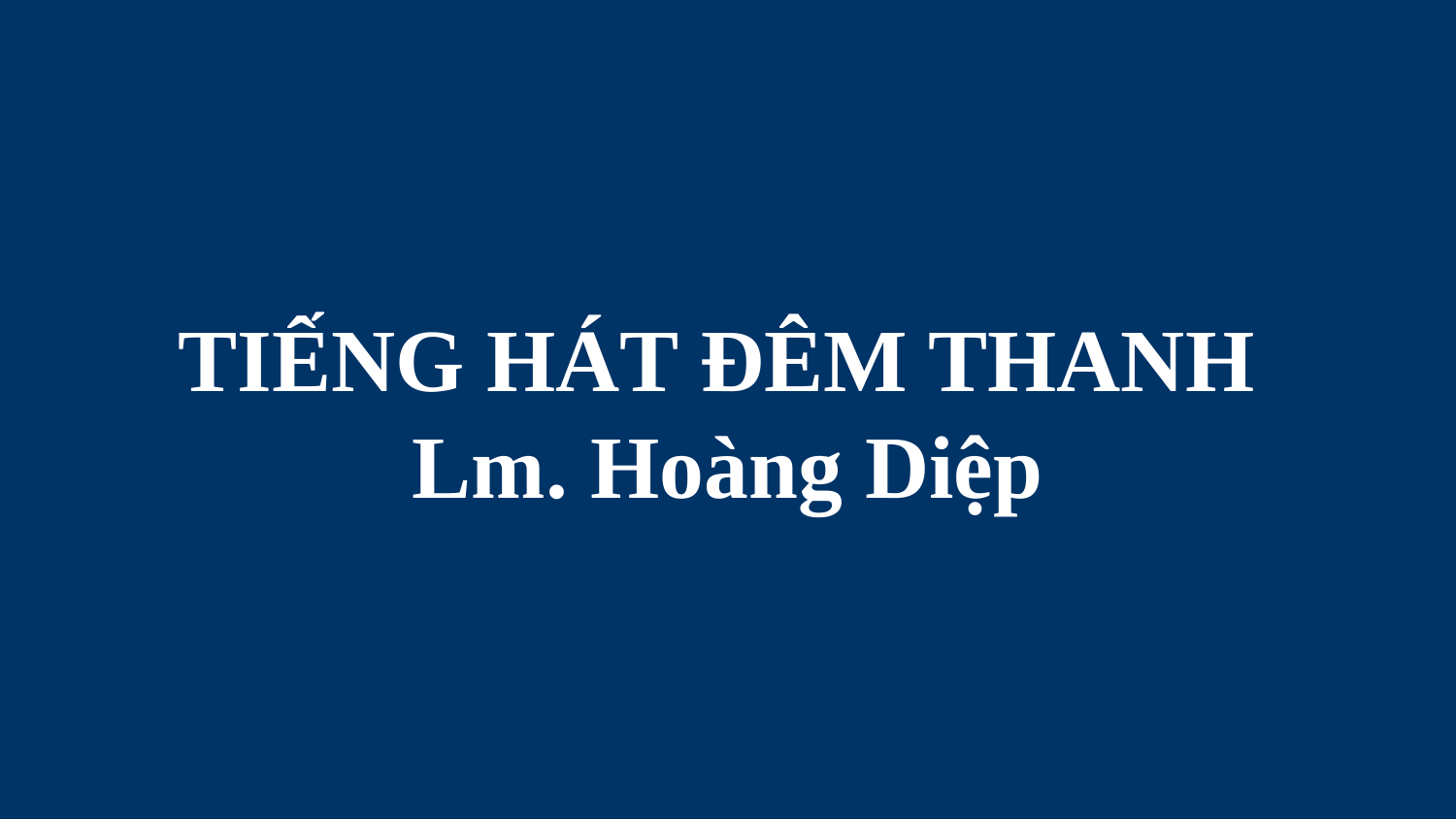

# TIẾNG HÁT ĐÊM THANH Lm. Hoàng Diệp